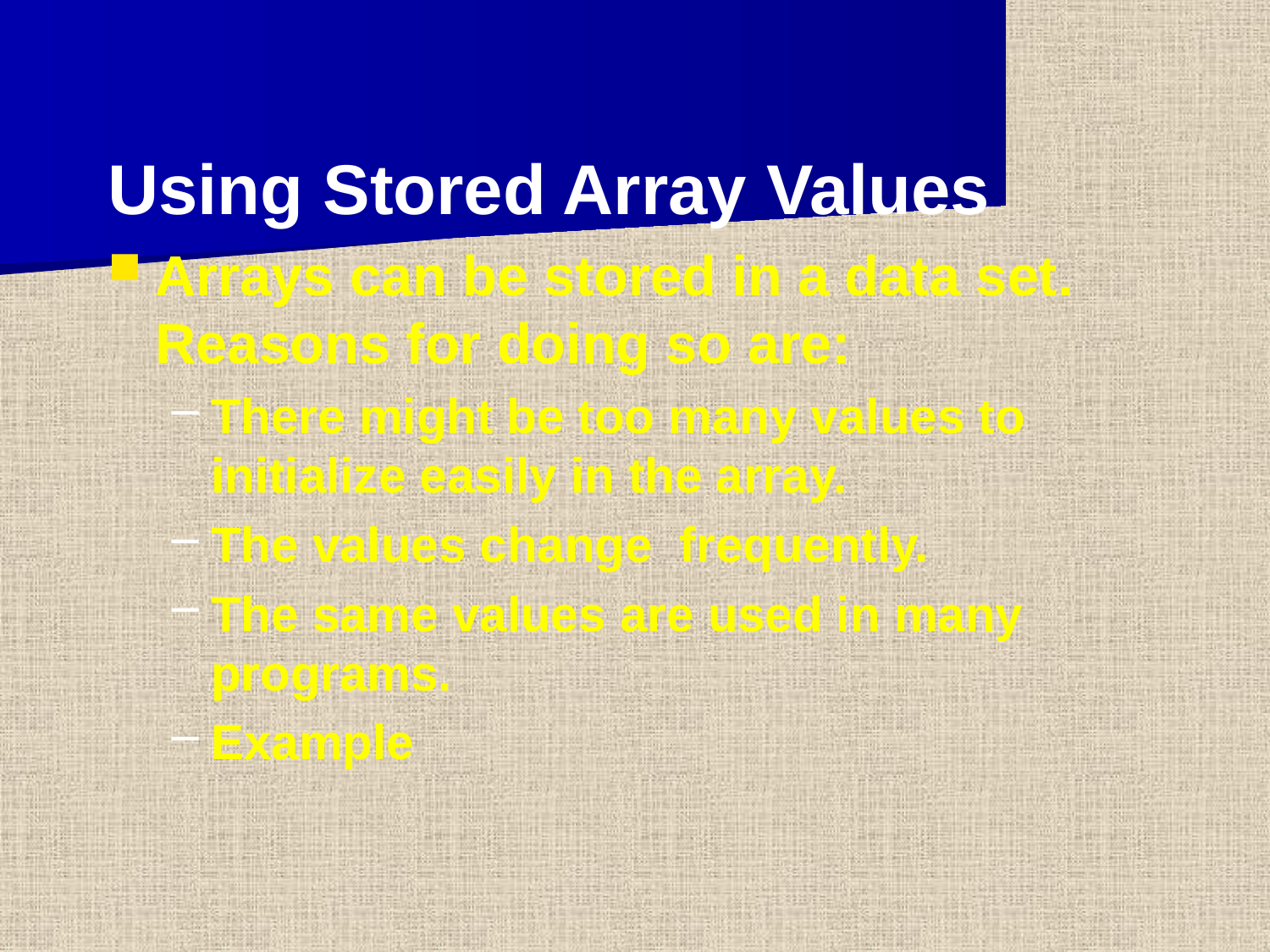

Using Stored Array Values
Arrays can be stored in a data set.  Reasons for doing so are:
There might be too many values to initialize easily in the array.
The values change  frequently.
The same values are used in many programs.
Example